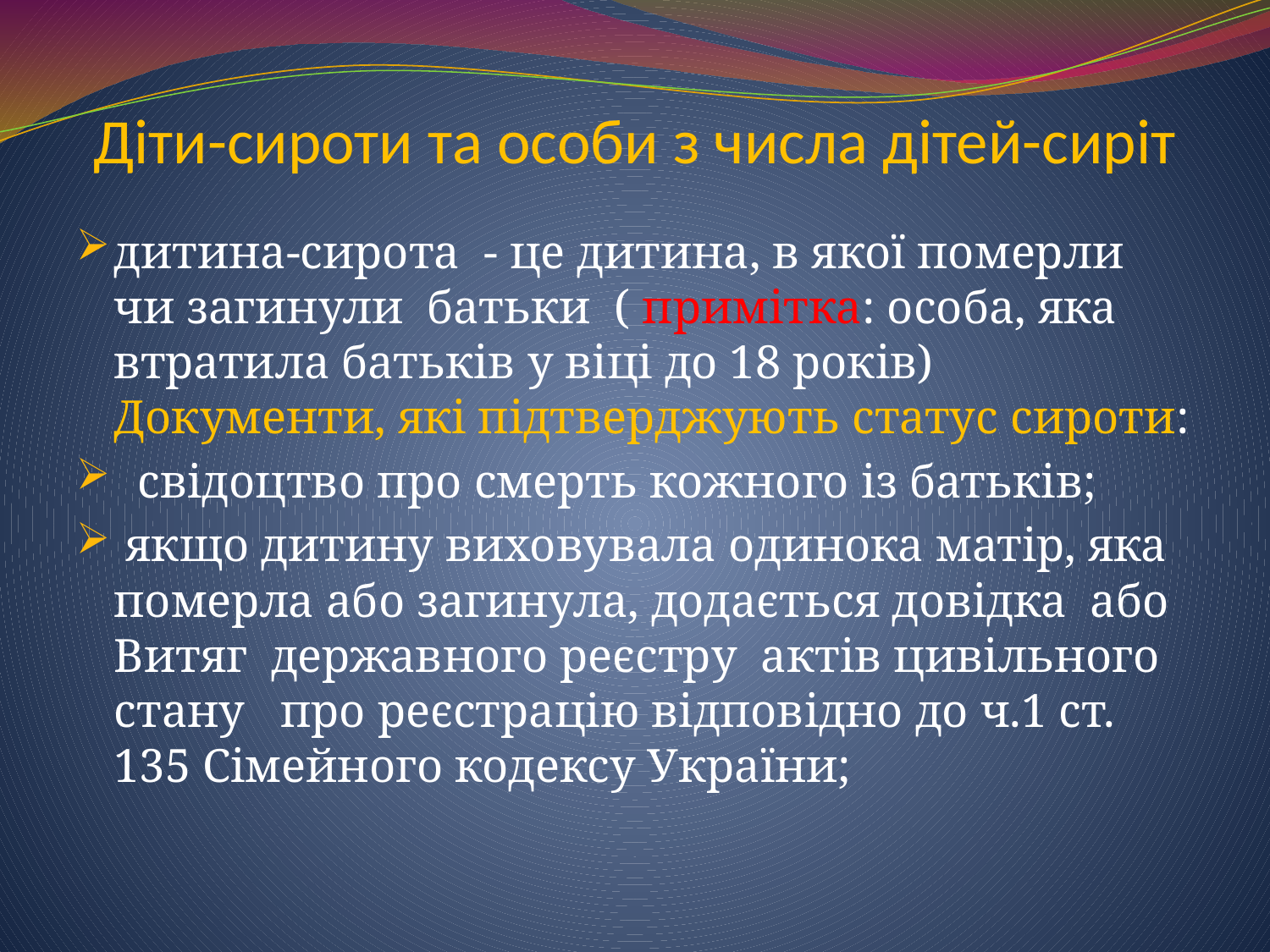

# Діти-сироти та особи з числа дітей-сиріт
дитина-сирота  - це дитина, в якої померли чи загинули  батьки  ( примітка: особа, яка втратила батьків у віці до 18 років)
Документи, які підтверджують статус сироти:
  свідоцтво про смерть кожного із батьків;
 якщо дитину виховувала одинока матір, яка померла або загинула, додається довідка  або Витяг  державного реєстру  актів цивільного стану   про реєстрацію відповідно до ч.1 ст. 135 Сімейного кодексу України;